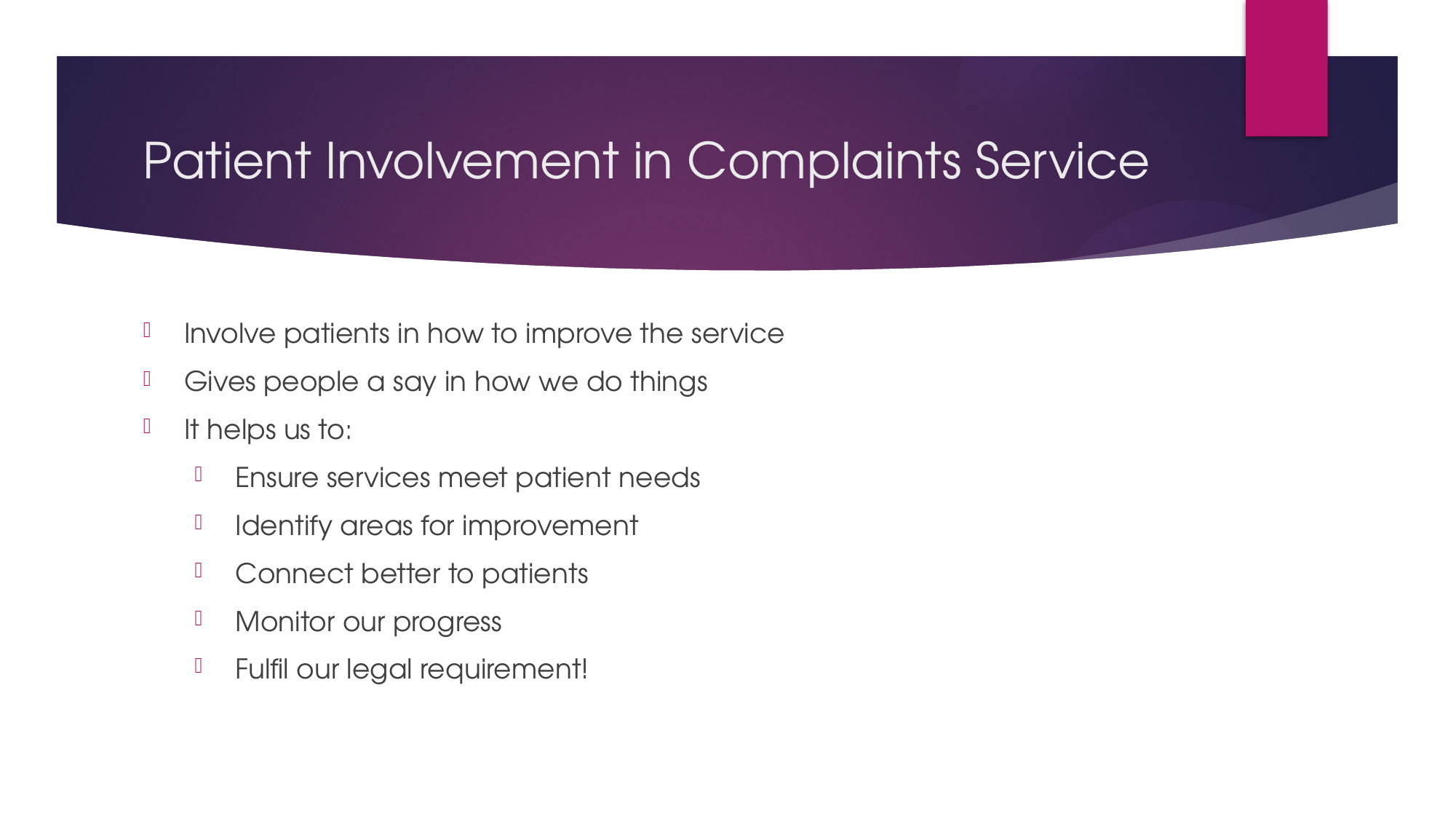

# Patient Involvement in Complaints Service
Involve patients in how to improve the service
Gives people a say in how we do things
It helps us to:
Ensure services meet patient needs
Identify areas for improvement
Connect better to patients
Monitor our progress
Fulfil our legal requirement!